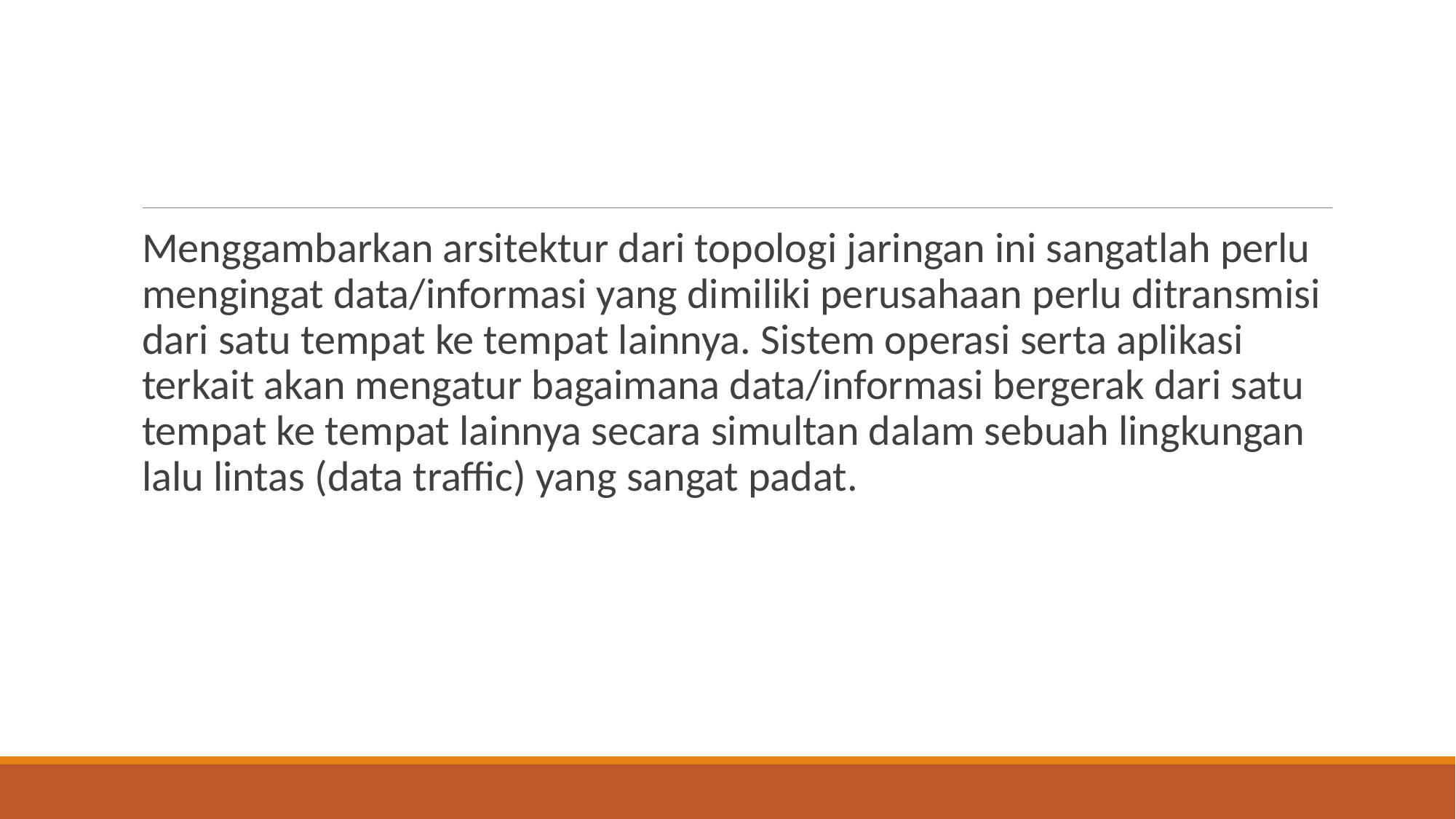

#
Menggambarkan arsitektur dari topologi jaringan ini sangatlah perlu mengingat data/informasi yang dimiliki perusahaan perlu ditransmisi dari satu tempat ke tempat lainnya. Sistem operasi serta aplikasi terkait akan mengatur bagaimana data/informasi bergerak dari satu tempat ke tempat lainnya secara simultan dalam sebuah lingkungan lalu lintas (data traffic) yang sangat padat.